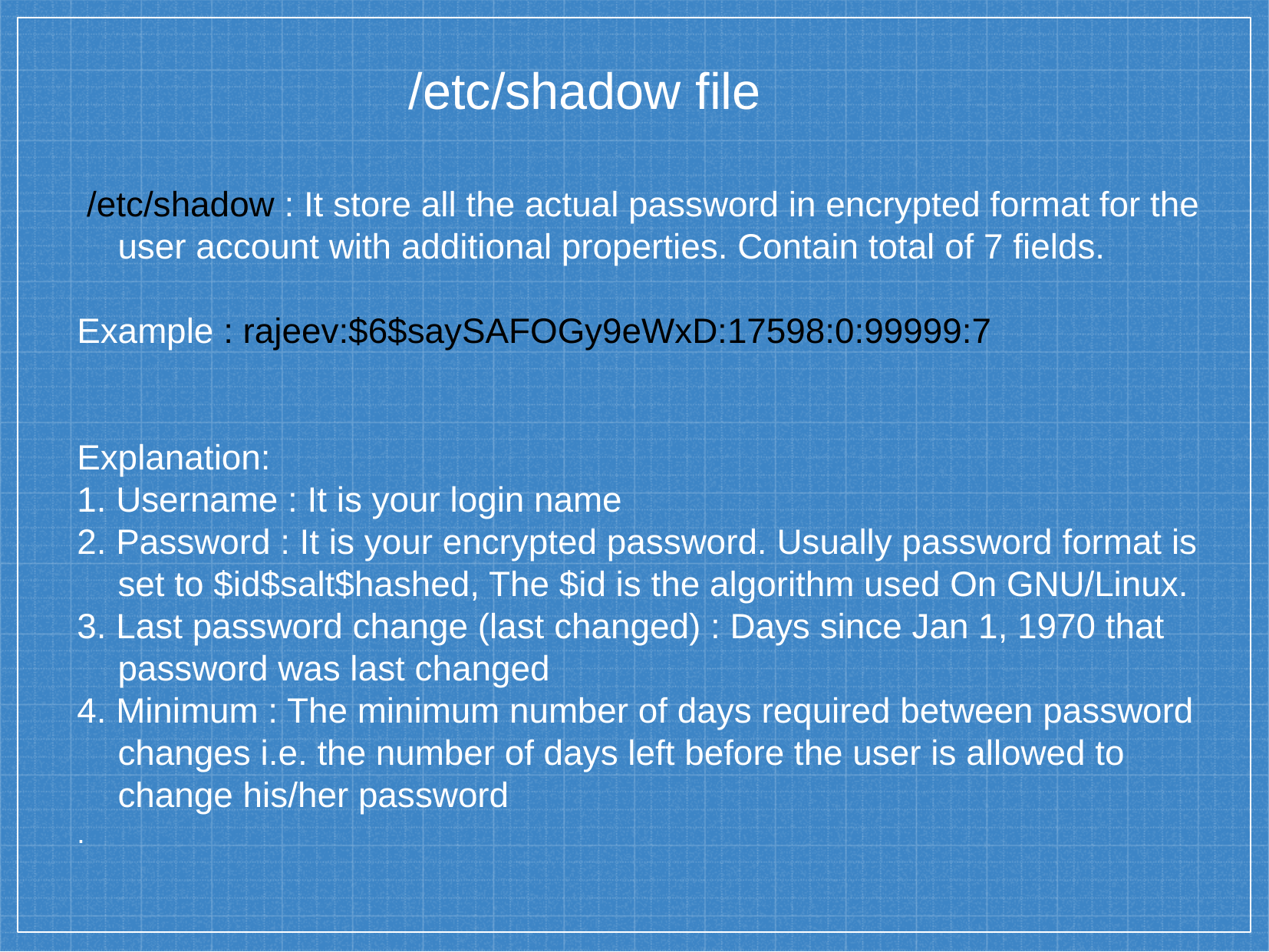

# /etc/shadow file

 /etc/shadow : It store all the actual password in encrypted format for the user account with additional properties. Contain total of 7 fields.

Example : rajeev:$6$saySAFOGy9eWxD:17598:0:99999:7

Explanation:
1. Username : It is your login name
2. Password : It is your encrypted password. Usually password format is set to $id$salt$hashed, The $id is the algorithm used On GNU/Linux.
3. Last password change (last changed) : Days since Jan 1, 1970 that password was last changed
4. Minimum : The minimum number of days required between password changes i.e. the number of days left before the user is allowed to change his/her password
.